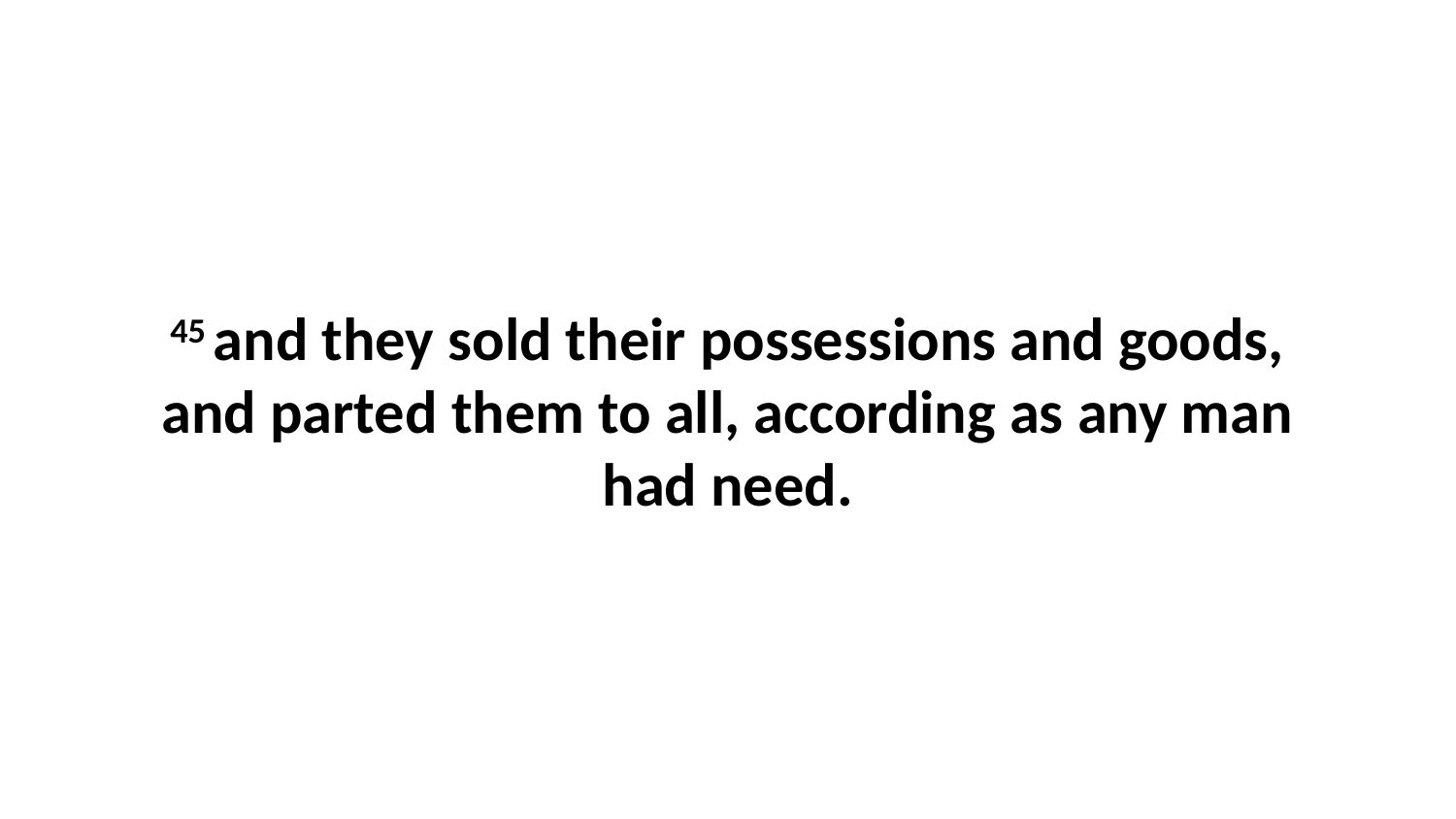

45 and they sold their possessions and goods, and parted them to all, according as any man had need.